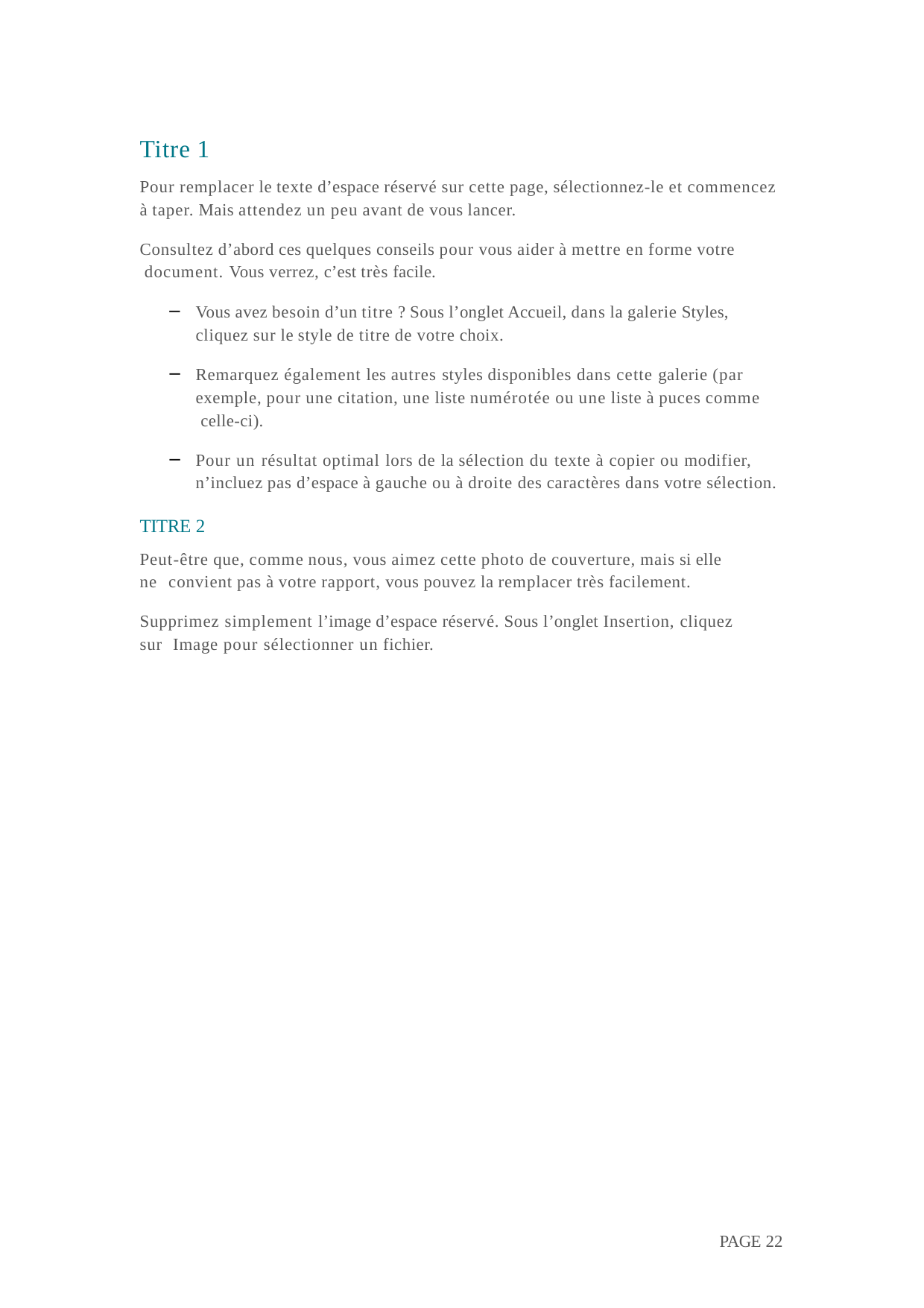

Titre 1
Pour remplacer le texte d’espace réservé sur cette page, sélectionnez-le et commencez
à taper. Mais attendez un peu avant de vous lancer.

Consultez d’abord ces quelques conseils pour vous aider à mettre en forme votre  document. Vous verrez, c’est très facile.

Vous avez besoin d’un titre ? Sous l’onglet Accueil, dans la galerie Styles,
cliquez sur le style de titre de votre choix.

Remarquez également les autres styles disponibles dans cette galerie (par  exemple, pour une citation, une liste numérotée ou une liste à puces comme  celle-ci).

Pour un résultat optimal lors de la sélection du texte à copier ou modifier,  n’incluez pas d’espace à gauche ou à droite des caractères dans votre sélection.

TITRE 2
Peut-être que, comme nous, vous aimez cette photo de couverture, mais si elle ne  convient pas à votre rapport, vous pouvez la remplacer très facilement.

Supprimez simplement l’image d’espace réservé. Sous l’onglet Insertion, cliquez sur  Image pour sélectionner un fichier.
PAGE 22